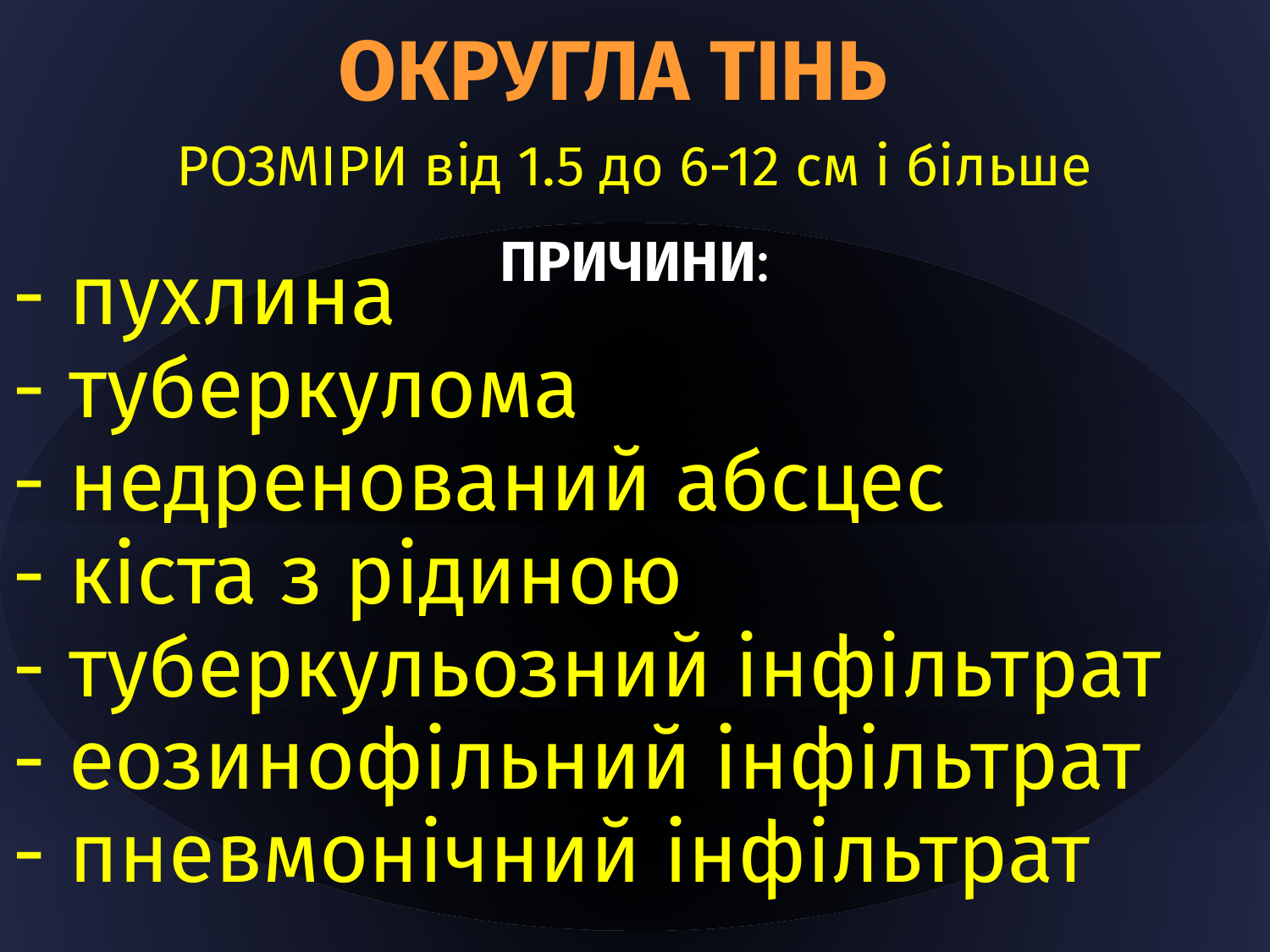

ОКРУГЛА ТІНЬ
РОЗМІРИ від 1.5 до 6-12 см і більше
ПРИЧИНИ:
- пухлина
- туберкулома
- недренований абсцес
- кіста з рідиною
- туберкульозний інфільтрат
- еозинофільний інфільтрат
- пневмонічний інфільтрат